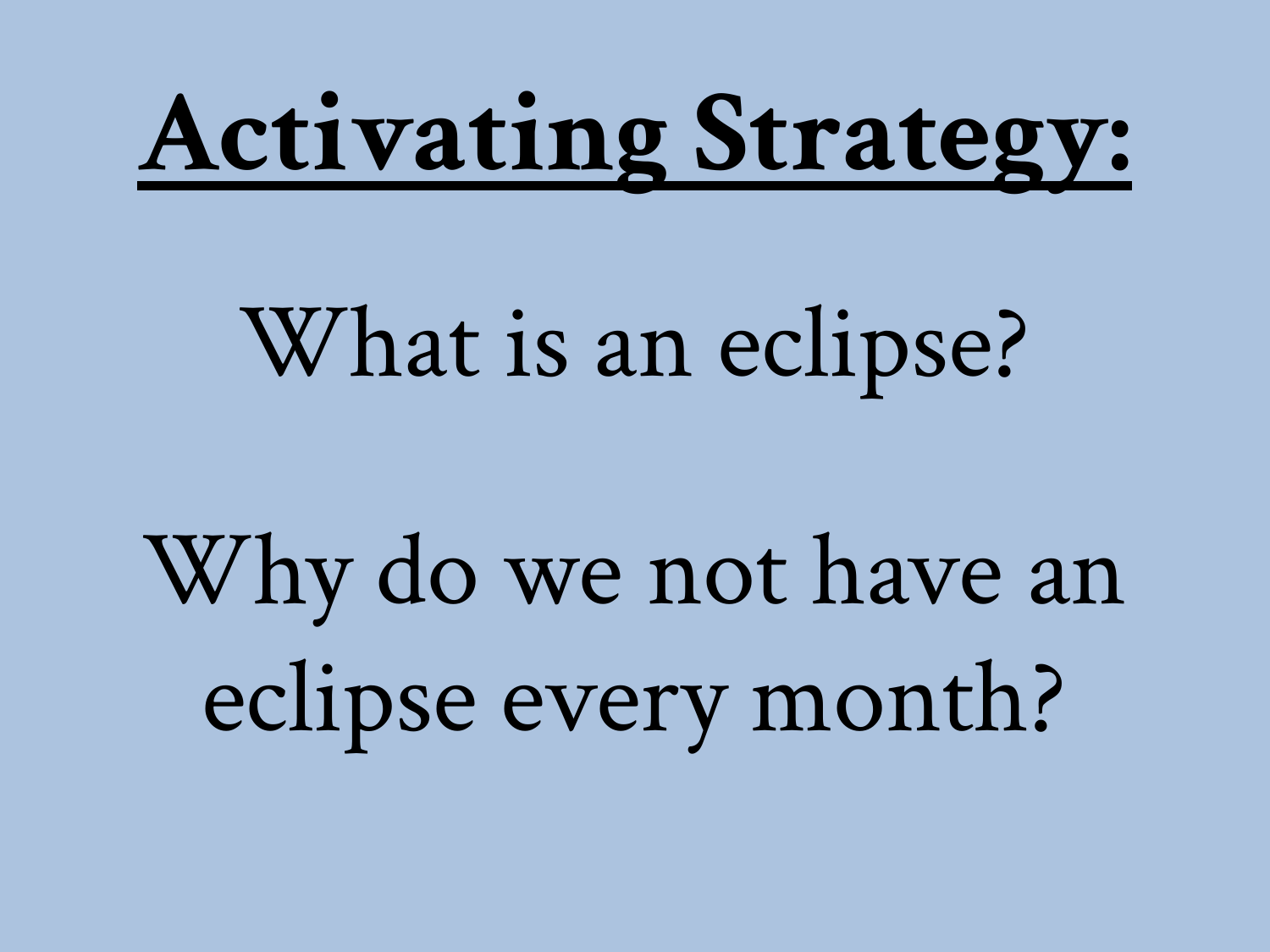

# Activating Strategy:
What is an eclipse?

Why do we not have an eclipse every month?